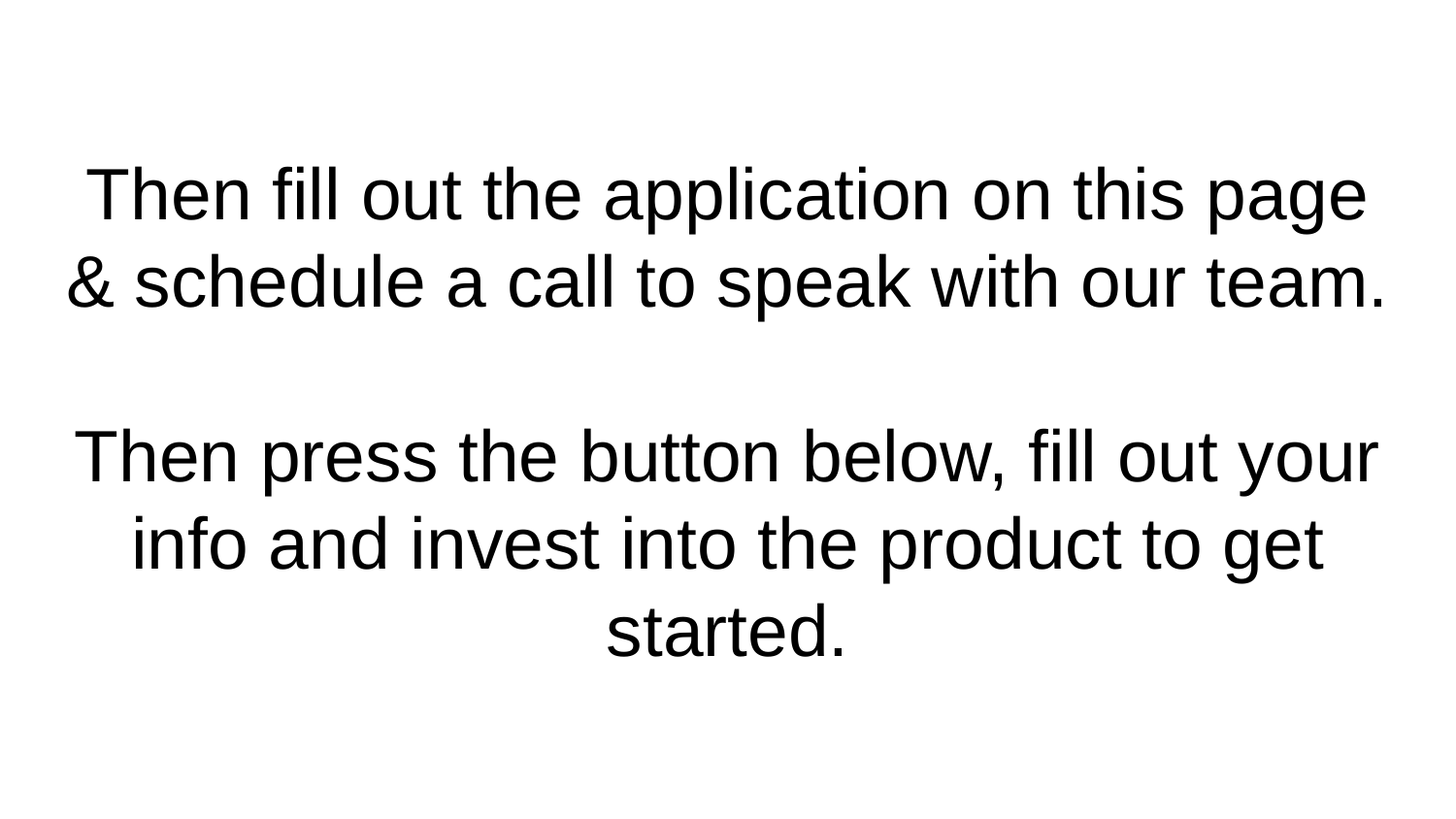

# Then fill out the application on this page & schedule a call to speak with our team.

Then press the button below, fill out your info and invest into the product to get started.